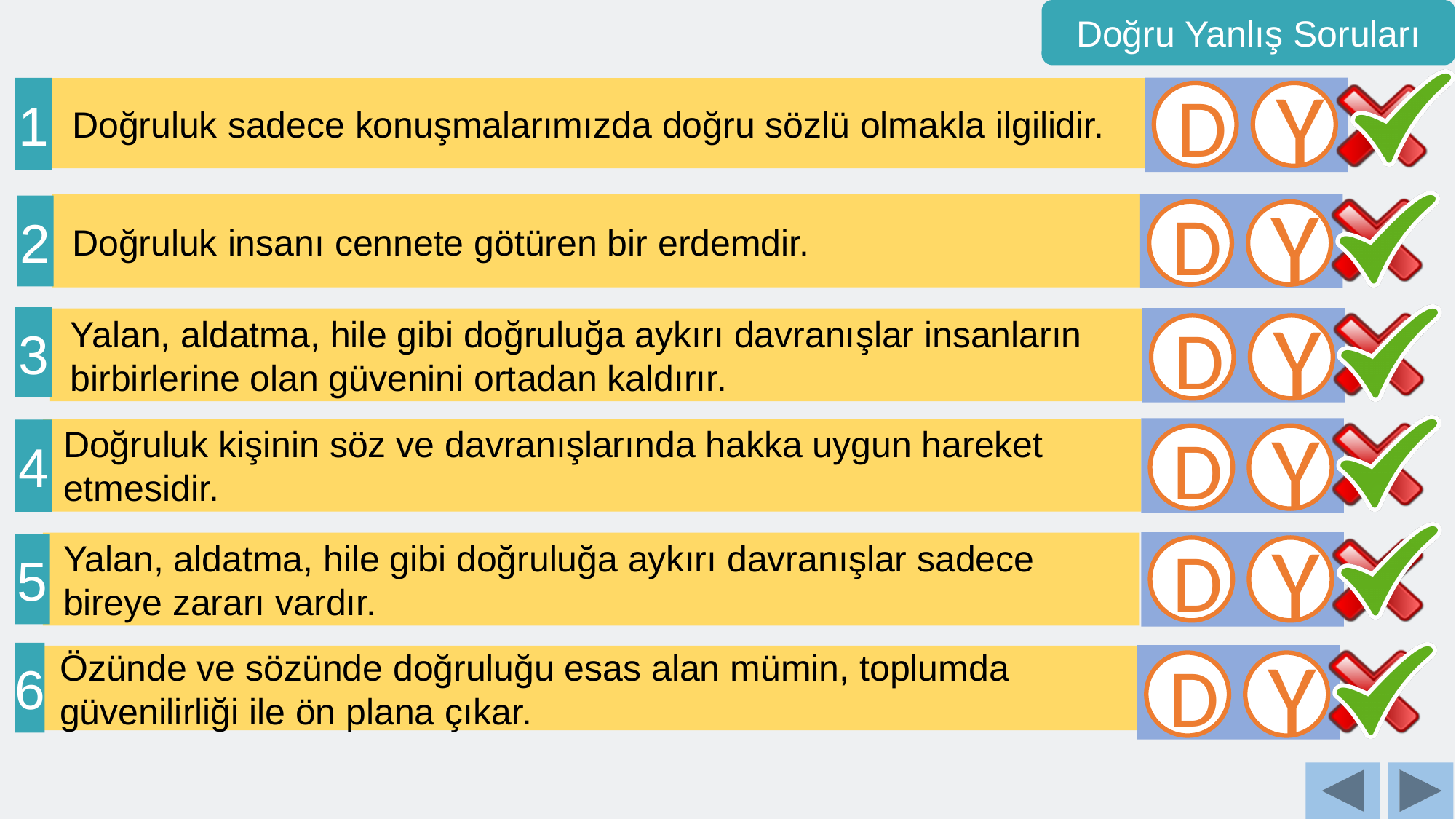

Doğru Yanlış Soruları

1
  Doğruluk sadece konuşmalarımızda doğru sözlü olmakla ilgilidir.

D
Y

  Doğruluk insanı cennete götüren bir erdemdir.
2
D
Y

3

  Yalan, aldatma, hile gibi doğruluğa aykırı davranışlar insanların
  birbirlerine olan güvenini ortadan kaldırır.
D
Y

  Doğruluk kişinin söz ve davranışlarında hakka uygun hareket
  etmesidir.
4
D
Y

  Yalan, aldatma, hile gibi doğruluğa aykırı davranışlar sadece
  bireye zararı vardır.

5
D
Y

6

  Özünde ve sözünde doğruluğu esas alan mümin, toplumda
  güvenilirliği ile ön plana çıkar.
D
Y